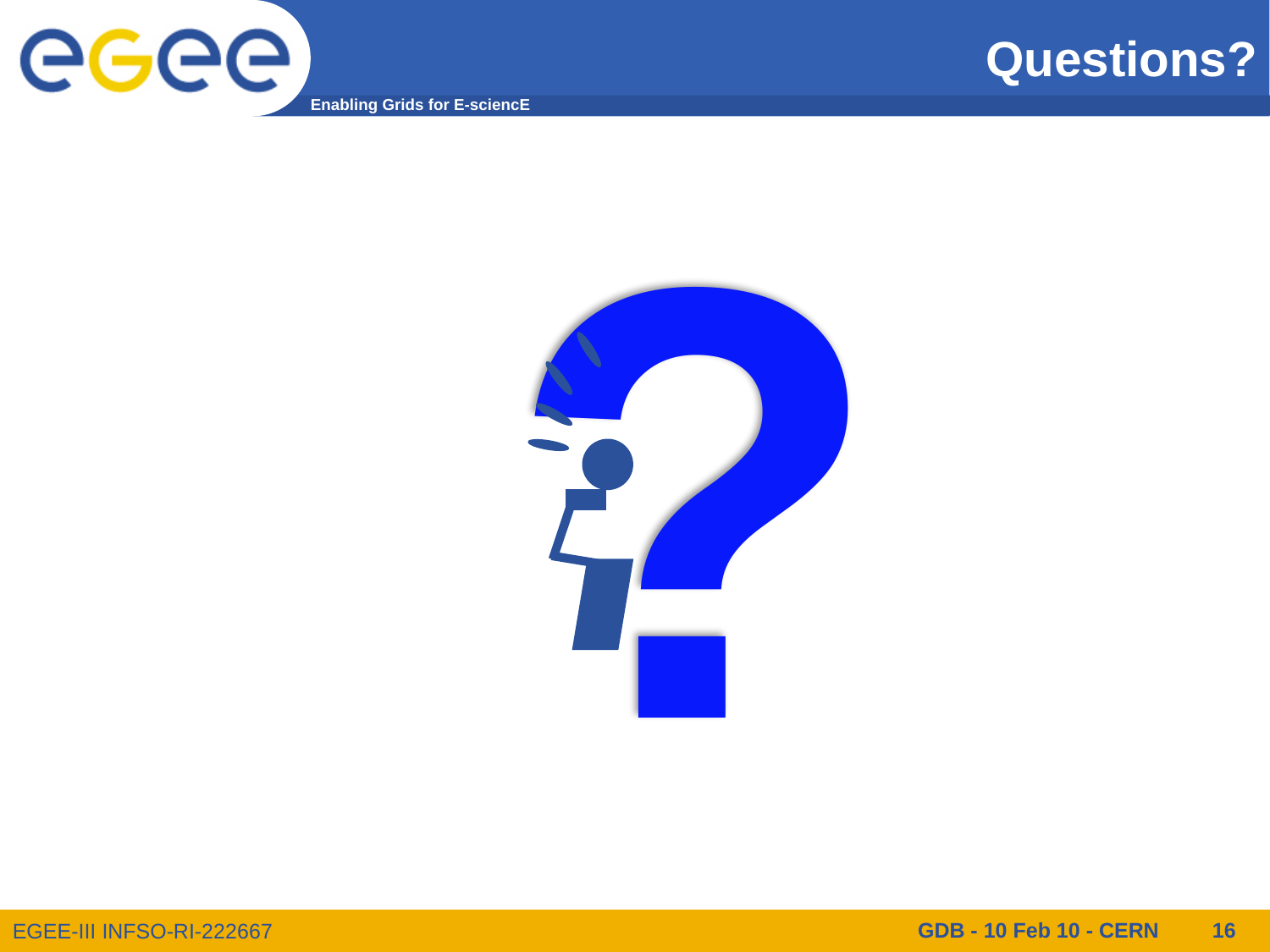

Questions?
?

GDB - 10 Feb 10 - CERN
16